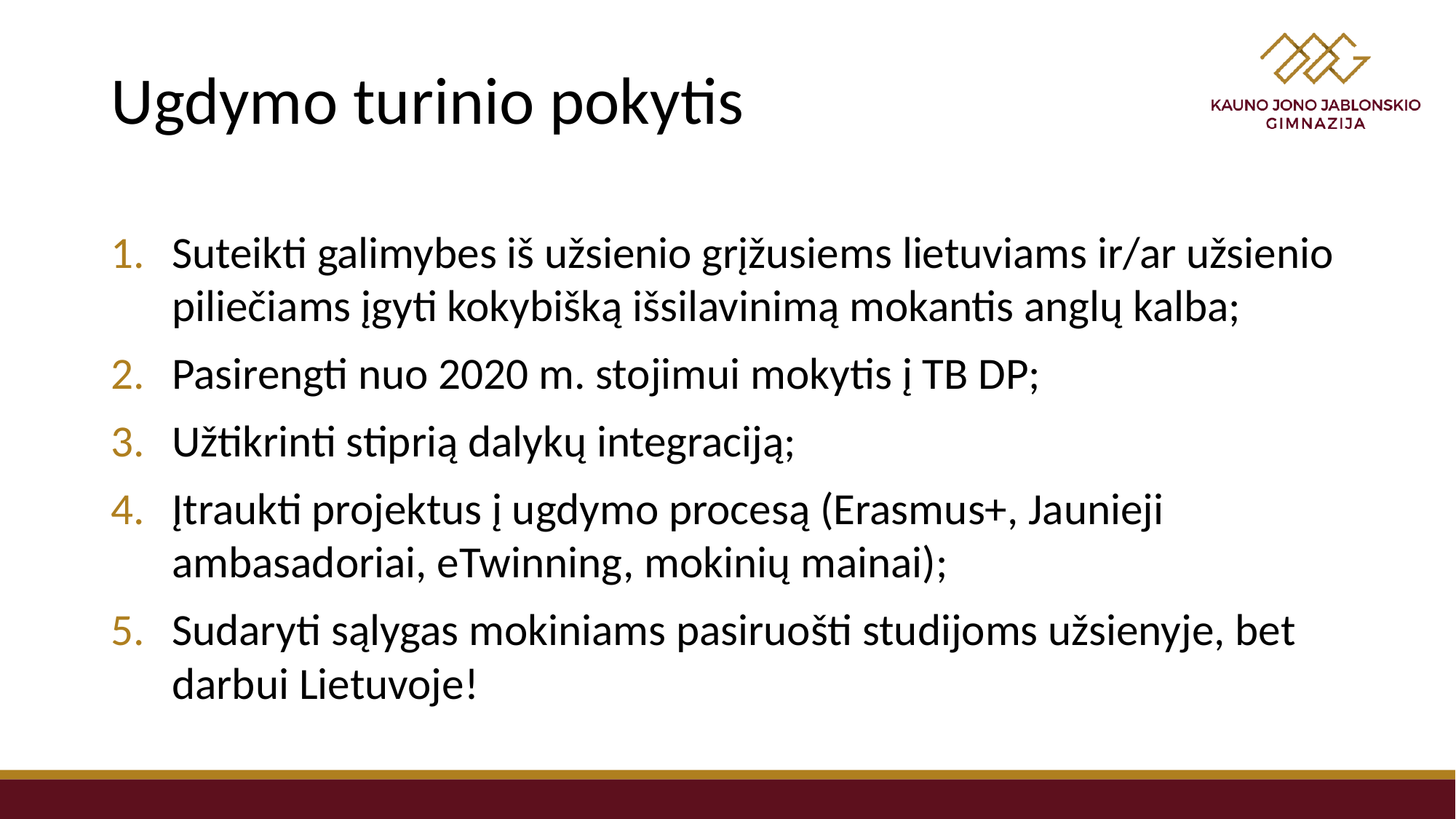

# Ugdymo turinio pokytis
Suteikti galimybes iš užsienio grįžusiems lietuviams ir/ar užsienio piliečiams įgyti kokybišką išsilavinimą mokantis anglų kalba;
Pasirengti nuo 2020 m. stojimui mokytis į TB DP;
Užtikrinti stiprią dalykų integraciją;
Įtraukti projektus į ugdymo procesą (Erasmus+, Jaunieji ambasadoriai, eTwinning, mokinių mainai);
Sudaryti sąlygas mokiniams pasiruošti studijoms užsienyje, bet darbui Lietuvoje!